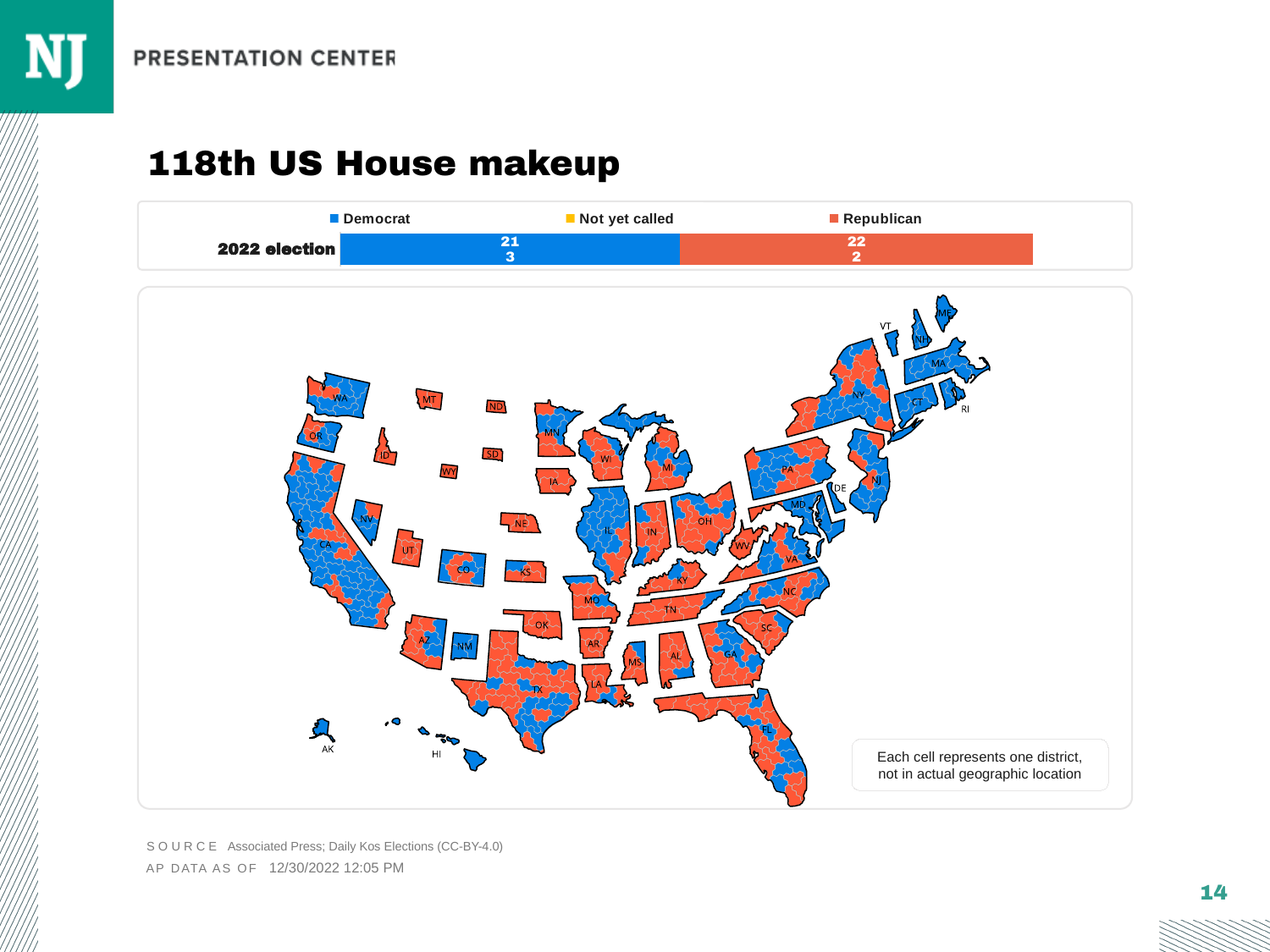

# 118th US House makeup

### Chart

| Category | Democrat | Not yet called | Republican |
|---|---|---|---|
| 2022 election | 213.0 | 0.0 | 222.0 |

Each cell represents one district, not in actual geographic location

SOURCE Associated Press; Daily Kos Elections (CC-BY-4.0)
12/30/2022 12:05 PM
AP DATA AS OF